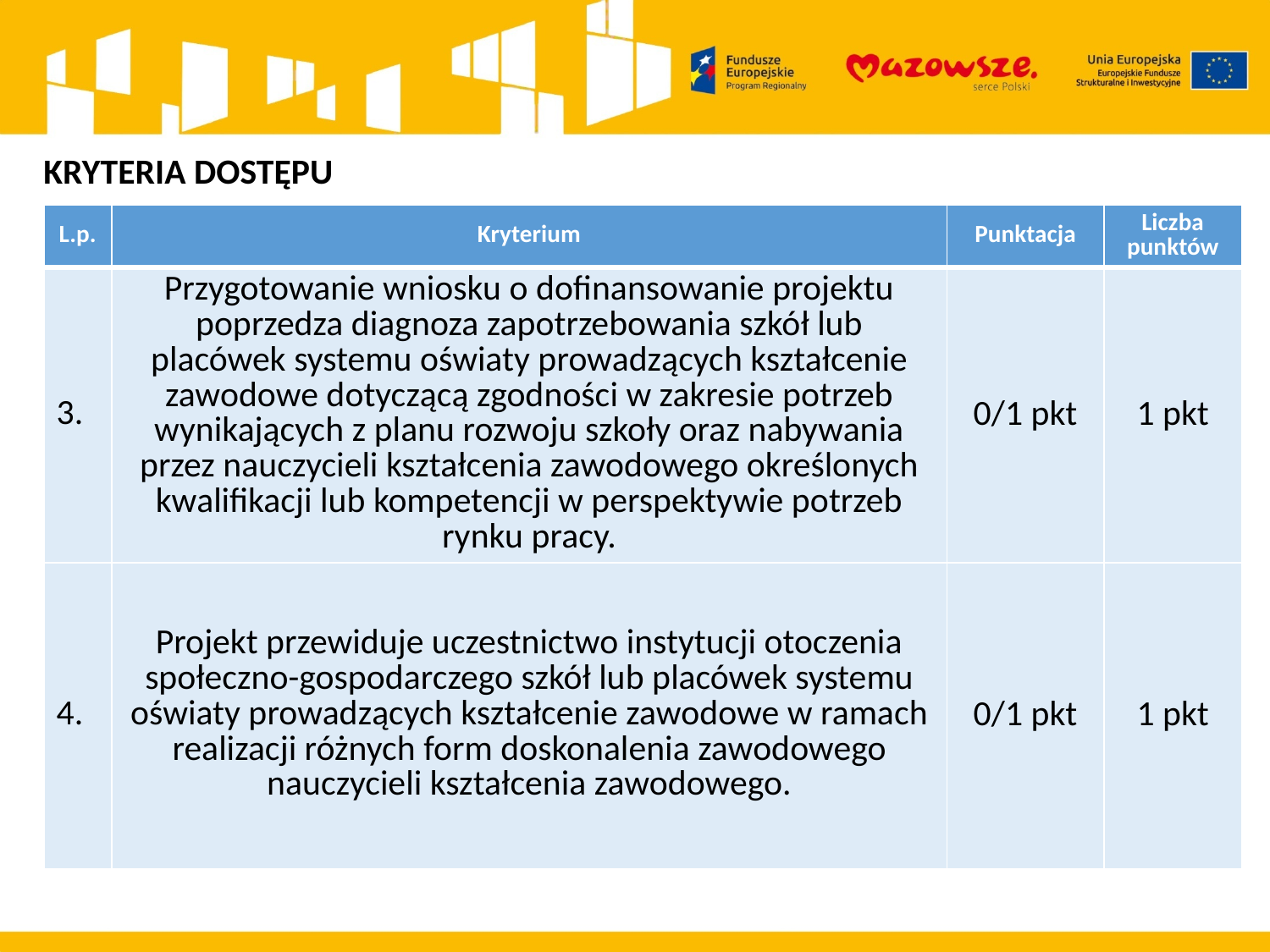

KRYTERIA DOSTĘPU
| L.p. | Kryterium | Punktacja | Liczba punktów |
| --- | --- | --- | --- |
| 3. | Przygotowanie wniosku o dofinansowanie projektu poprzedza diagnoza zapotrzebowania szkół lub placówek systemu oświaty prowadzących kształcenie zawodowe dotyczącą zgodności w zakresie potrzeb wynikających z planu rozwoju szkoły oraz nabywania przez nauczycieli kształcenia zawodowego określonych kwalifikacji lub kompetencji w perspektywie potrzeb rynku pracy. | 0/1 pkt | 1 pkt |
| 4. | Projekt przewiduje uczestnictwo instytucji otoczenia społeczno-gospodarczego szkół lub placówek systemu oświaty prowadzących kształcenie zawodowe w ramach realizacji różnych form doskonalenia zawodowego nauczycieli kształcenia zawodowego. | 0/1 pkt | 1 pkt |